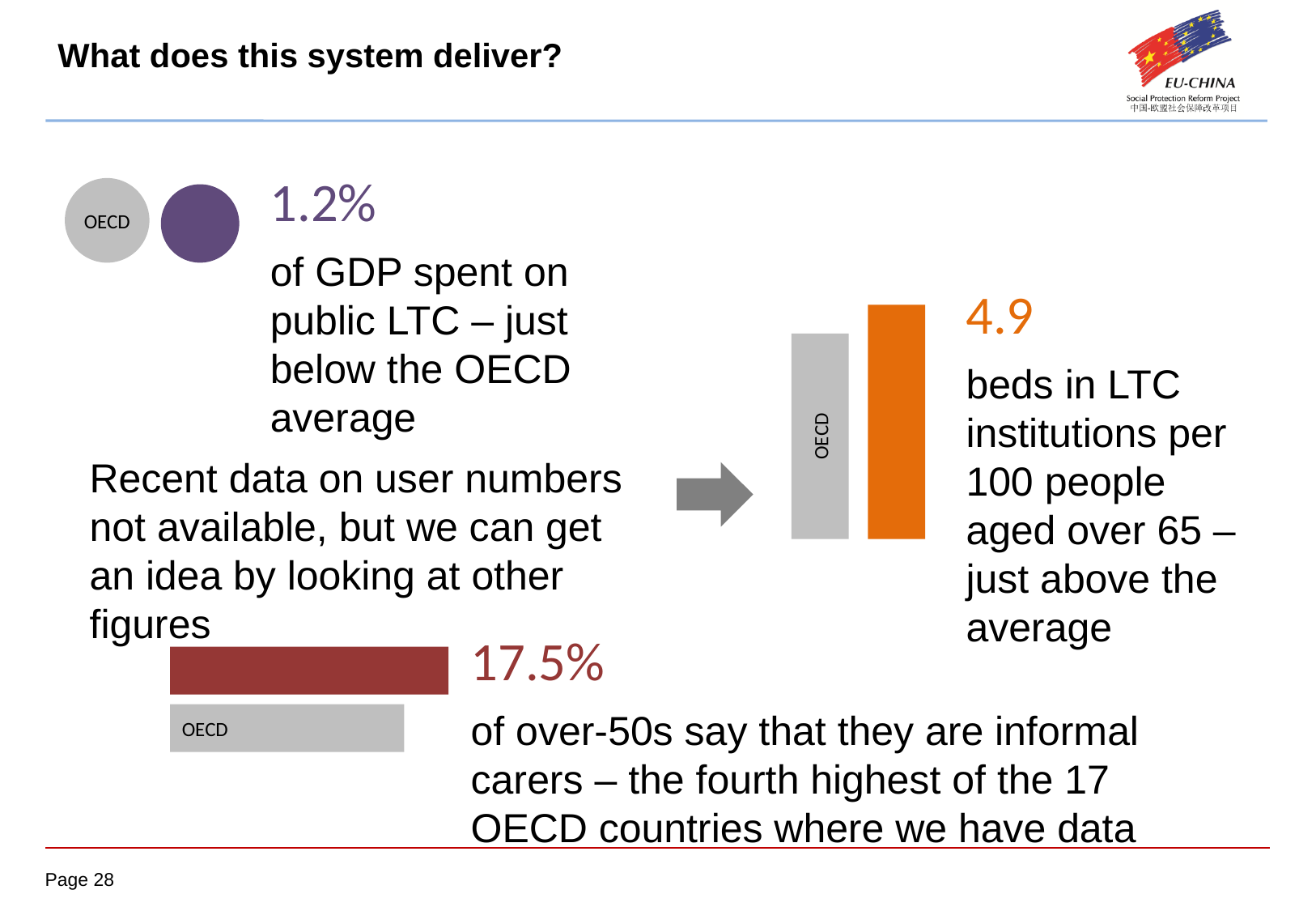

# What does this system deliver?
1.2%
OECD

of GDP spent on public LTC – just below the OECD average
4.9

OECD
beds in LTC institutions per 100 people aged over 65 – just above the average
Recent data on user numbers not available, but we can get an idea by looking at other figures

17.5%

of over-50s say that they are informal carers – the fourth highest of the 17 OECD countries where we have data
OECD